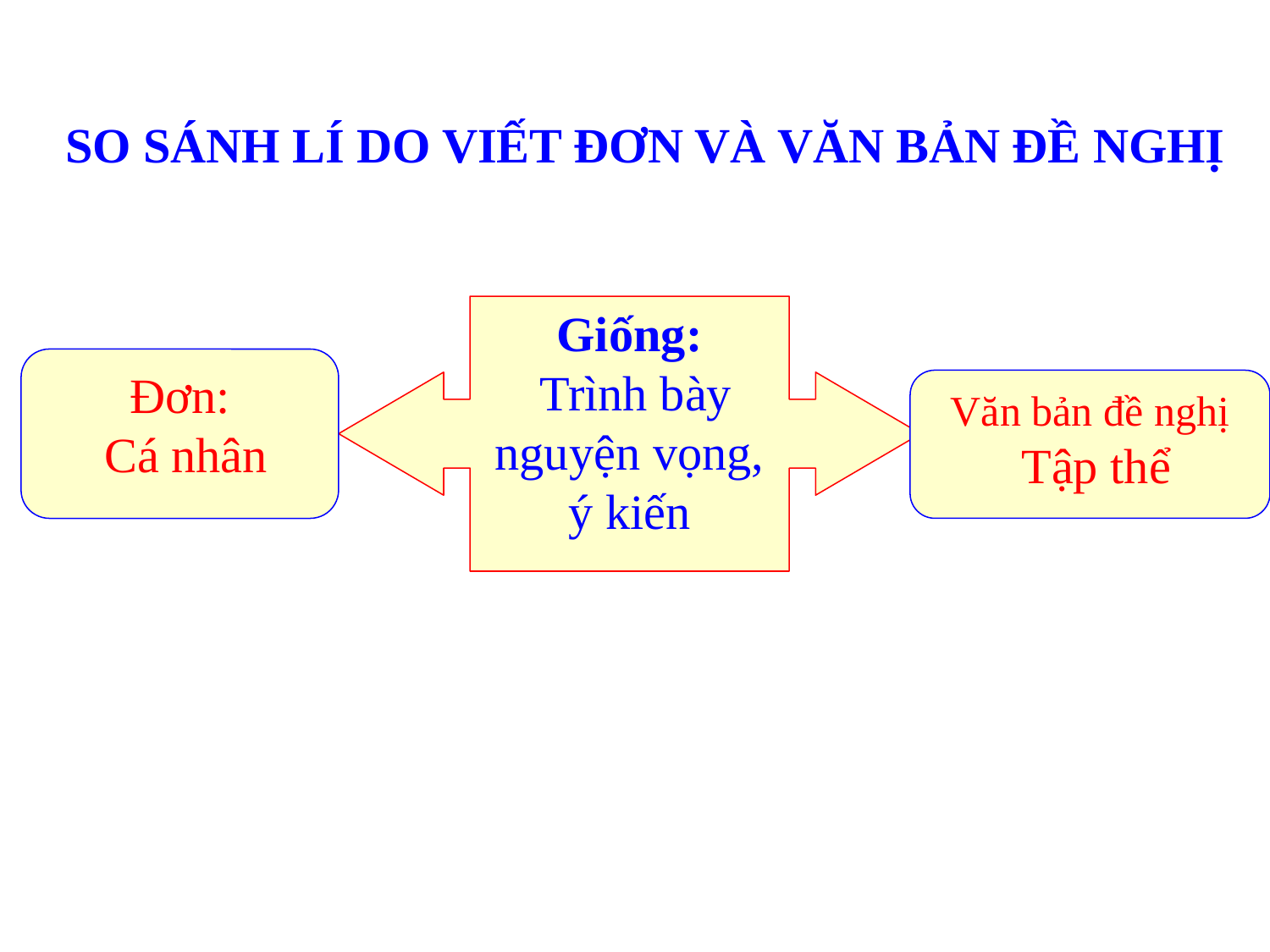

SO SÁNH LÍ DO VIẾT ĐƠN VÀ VĂN BẢN ĐỀ NGHỊ
Giống:
 Trình bày nguyện vọng, ý kiến
Đơn:
 Cá nhân
Văn bản đề nghị
 Tập thể